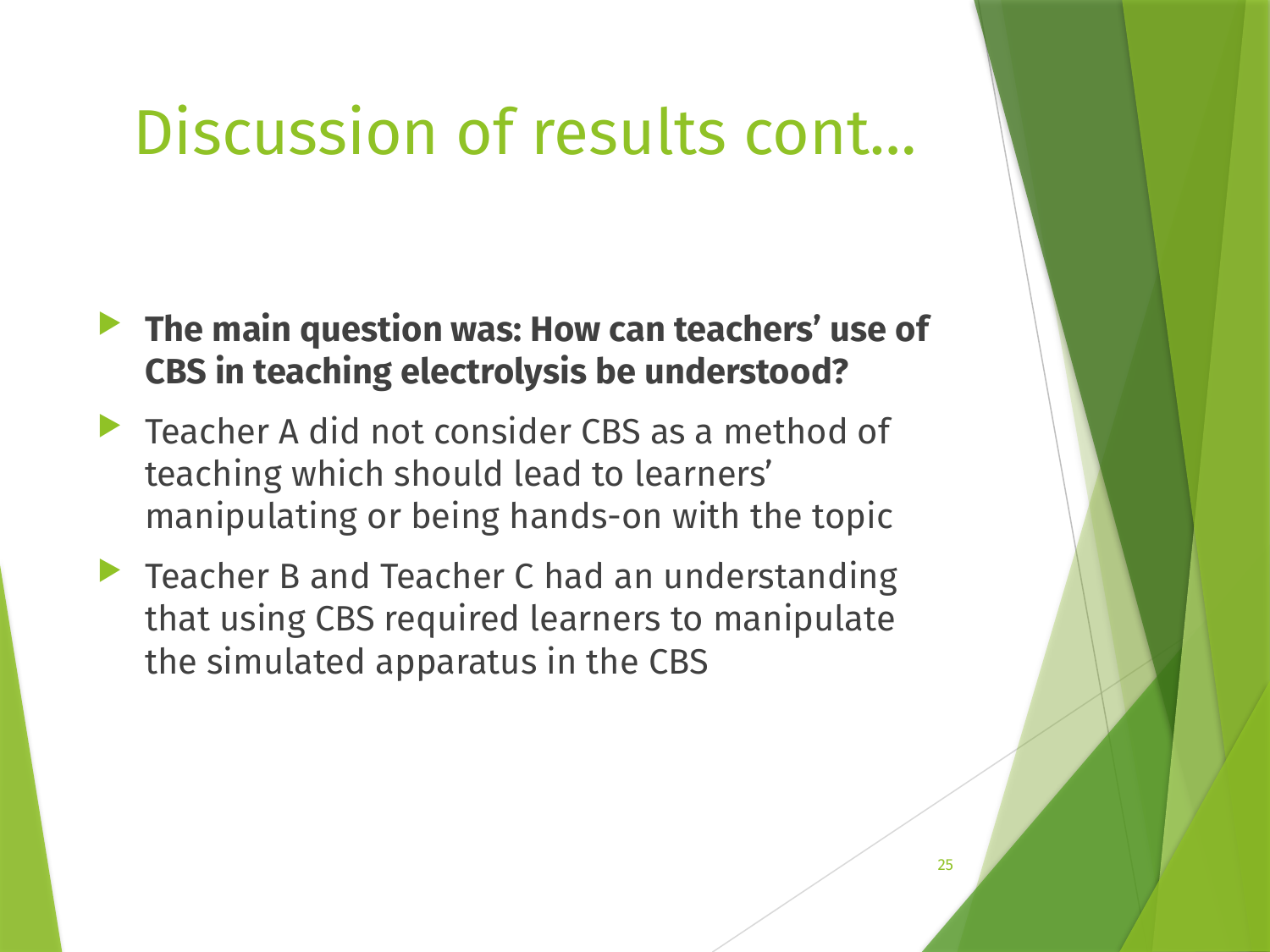

# Discussion of results cont…
The main question was: How can teachers’ use of CBS in teaching electrolysis be understood?
Teacher A did not consider CBS as a method of teaching which should lead to learners’ manipulating or being hands-on with the topic
Teacher B and Teacher C had an understanding that using CBS required learners to manipulate the simulated apparatus in the CBS
25